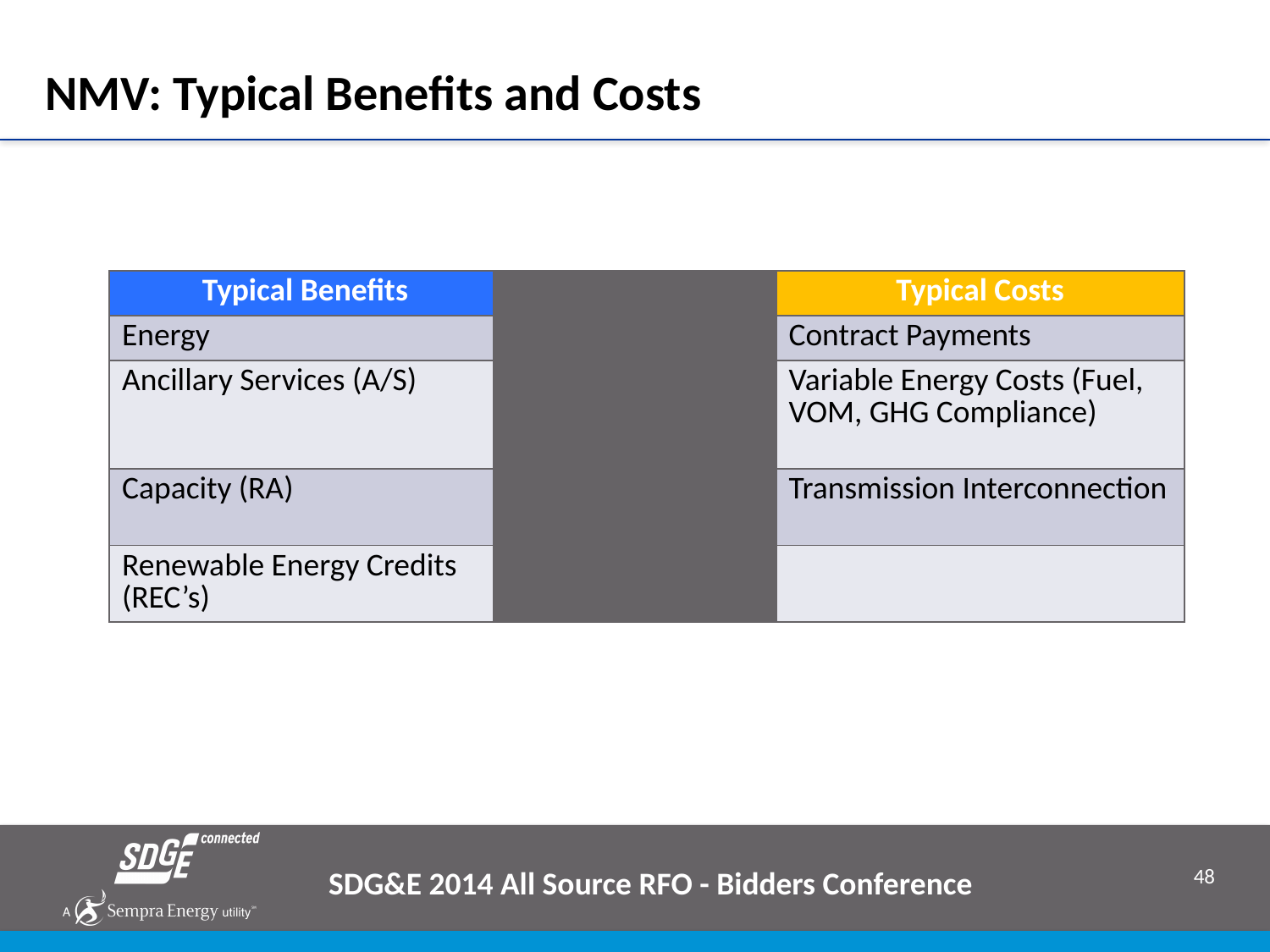

# NMV: Typical Benefits and Costs
| Typical Benefits |  | Typical Costs |
| --- | --- | --- |
| Energy |  | Contract Payments |
| Ancillary Services (A/S) |  | Variable Energy Costs (Fuel, VOM, GHG Compliance) |
| Capacity (RA) |  | Transmission Interconnection |
| Renewable Energy Credits (REC’s) |  |  |
SDG&E 2014 All Source RFO - Bidders Conference